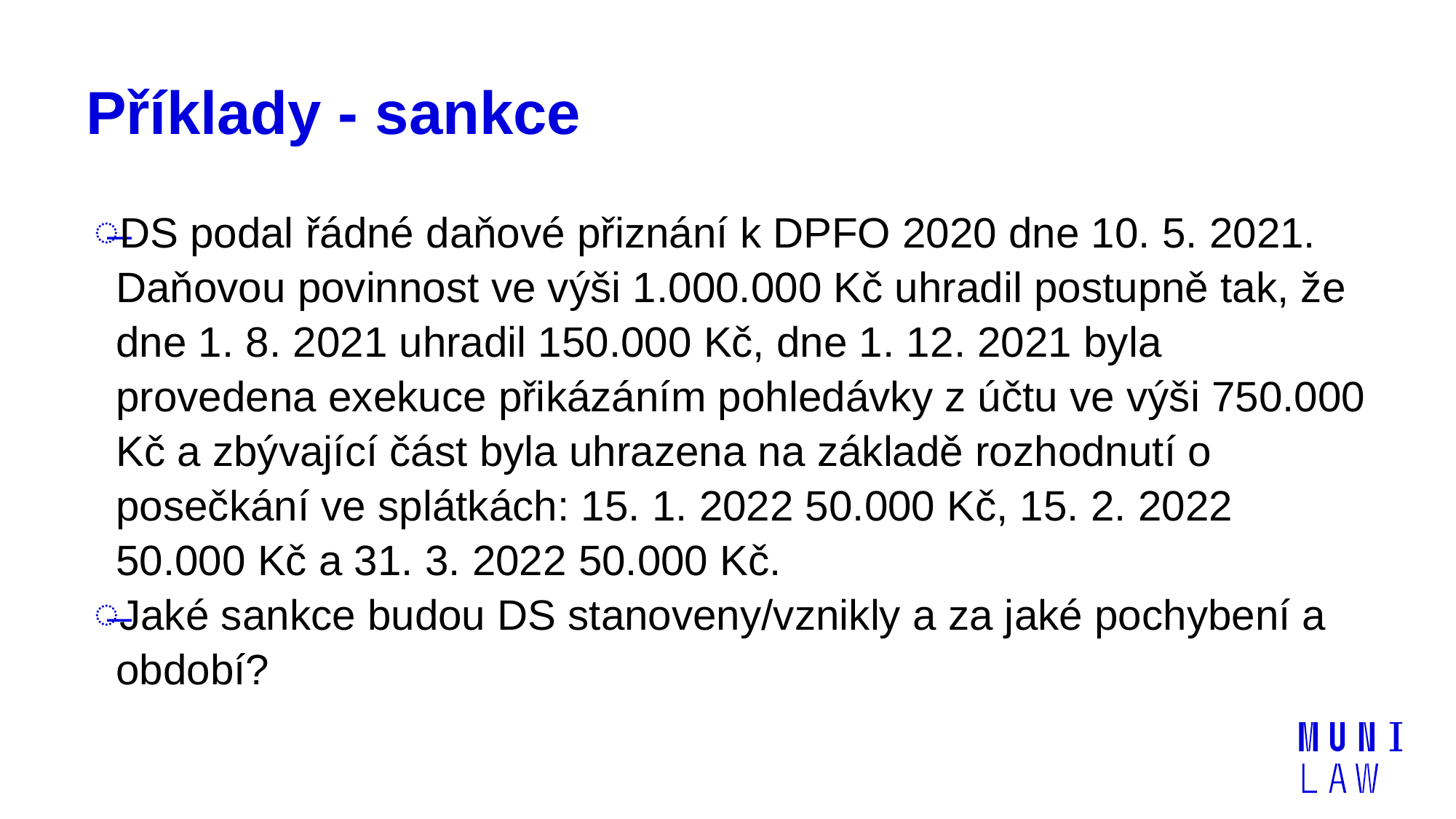

# Příklady - sankce
DS podal řádné daňové přiznání k DPFO 2020 dne 10. 5. 2021. Daňovou povinnost ve výši 1.000.000 Kč uhradil postupně tak, že dne 1. 8. 2021 uhradil 150.000 Kč, dne 1. 12. 2021 byla provedena exekuce přikázáním pohledávky z účtu ve výši 750.000 Kč a zbývající část byla uhrazena na základě rozhodnutí o posečkání ve splátkách: 15. 1. 2022 50.000 Kč, 15. 2. 2022 50.000 Kč a 31. 3. 2022 50.000 Kč.
Jaké sankce budou DS stanoveny/vznikly a za jaké pochybení a období?